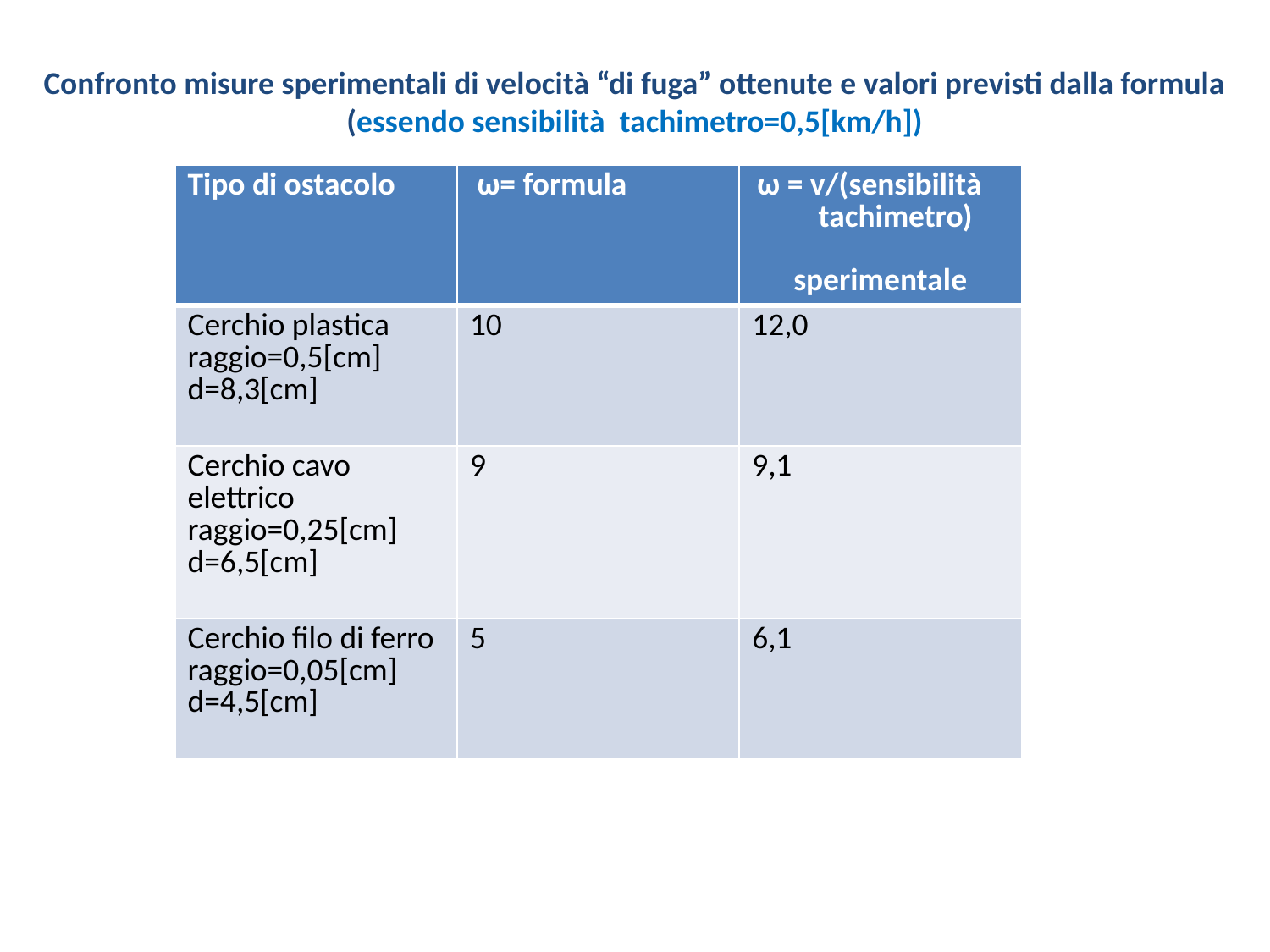

Confronto misure sperimentali di velocità “di fuga” ottenute e valori previsti dalla formula
(essendo sensibilità  tachimetro=0,5[km/h])
| Tipo di ostacolo | ω= formula | ω = v/(sensibilità tachimetro) sperimentale |
| --- | --- | --- |
| Cerchio plastica raggio=0,5[cm] d=8,3[cm] | 10 | 12,0 |
| Cerchio cavo elettrico raggio=0,25[cm] d=6,5[cm] | 9 | 9,1 |
| Cerchio filo di ferro raggio=0,05[cm] d=4,5[cm] | 5 | 6,1 |